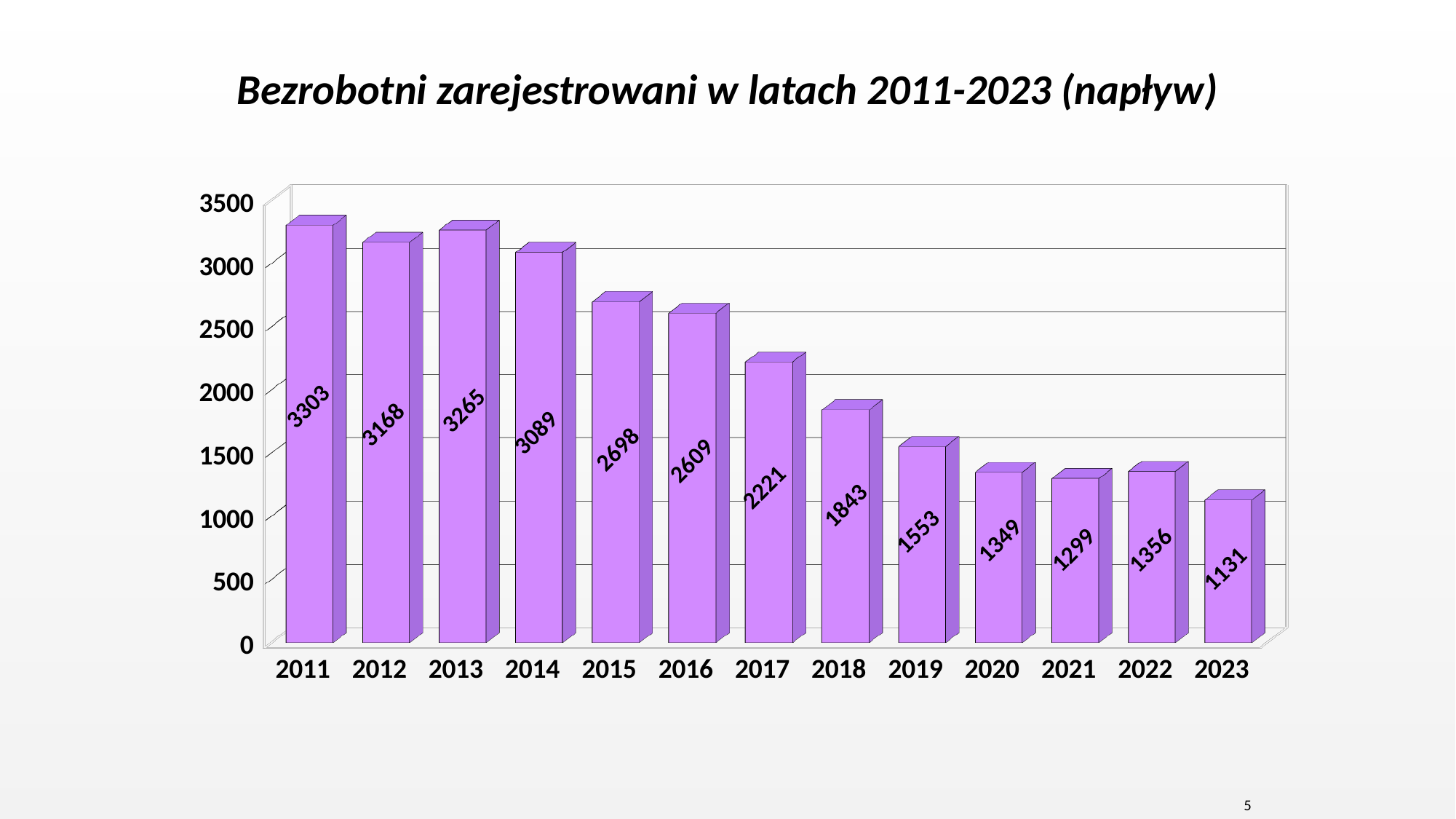

# Bezrobotni zarejestrowani w latach 2011-2023 (napływ)

[unsupported chart]

5